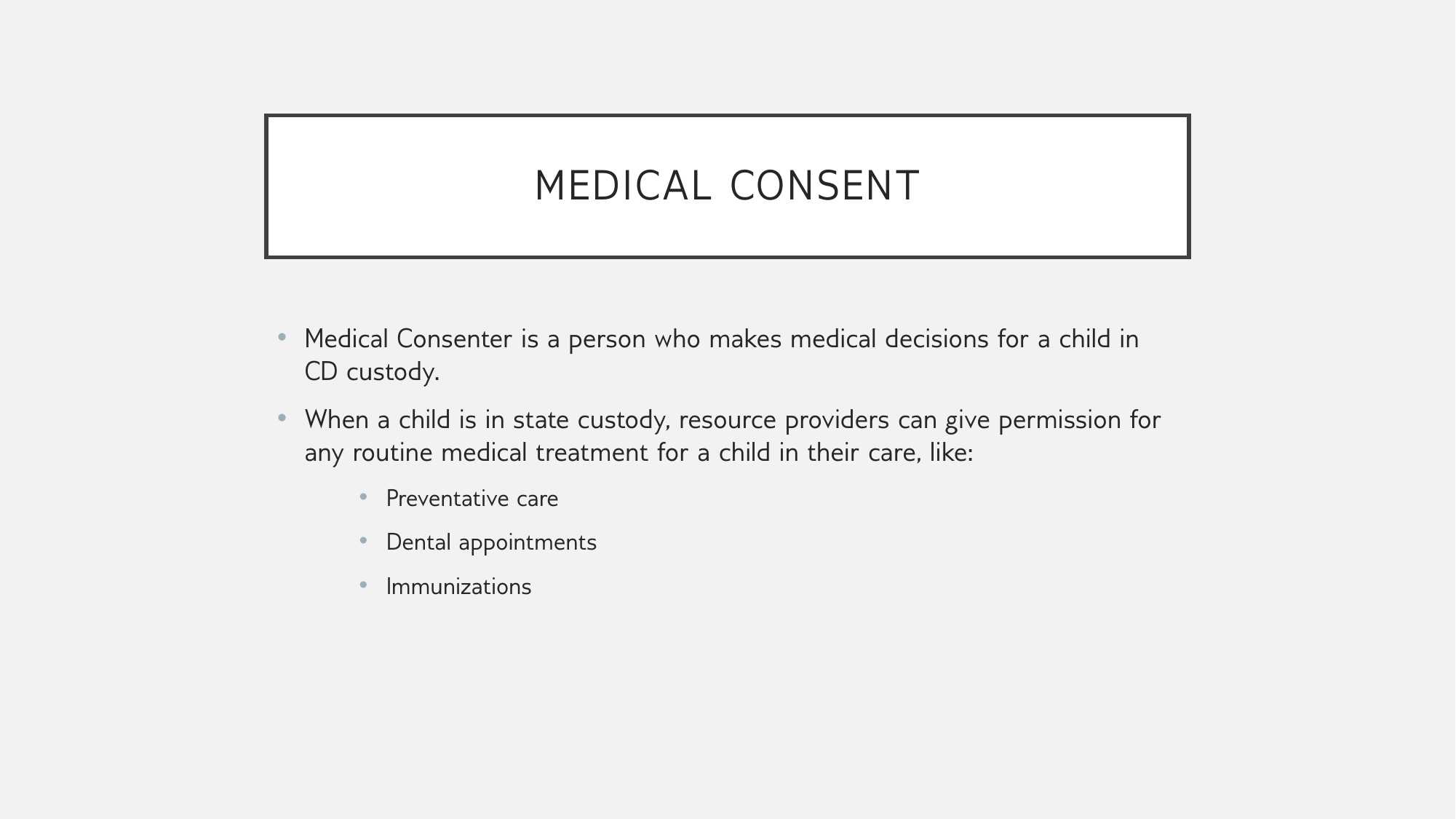

# Medical Consent
Medical Consenter is a person who makes medical decisions for a child in CD custody.
When a child is in state custody, resource providers can give permission for any routine medical treatment for a child in their care, like:
Preventative care
Dental appointments
Immunizations